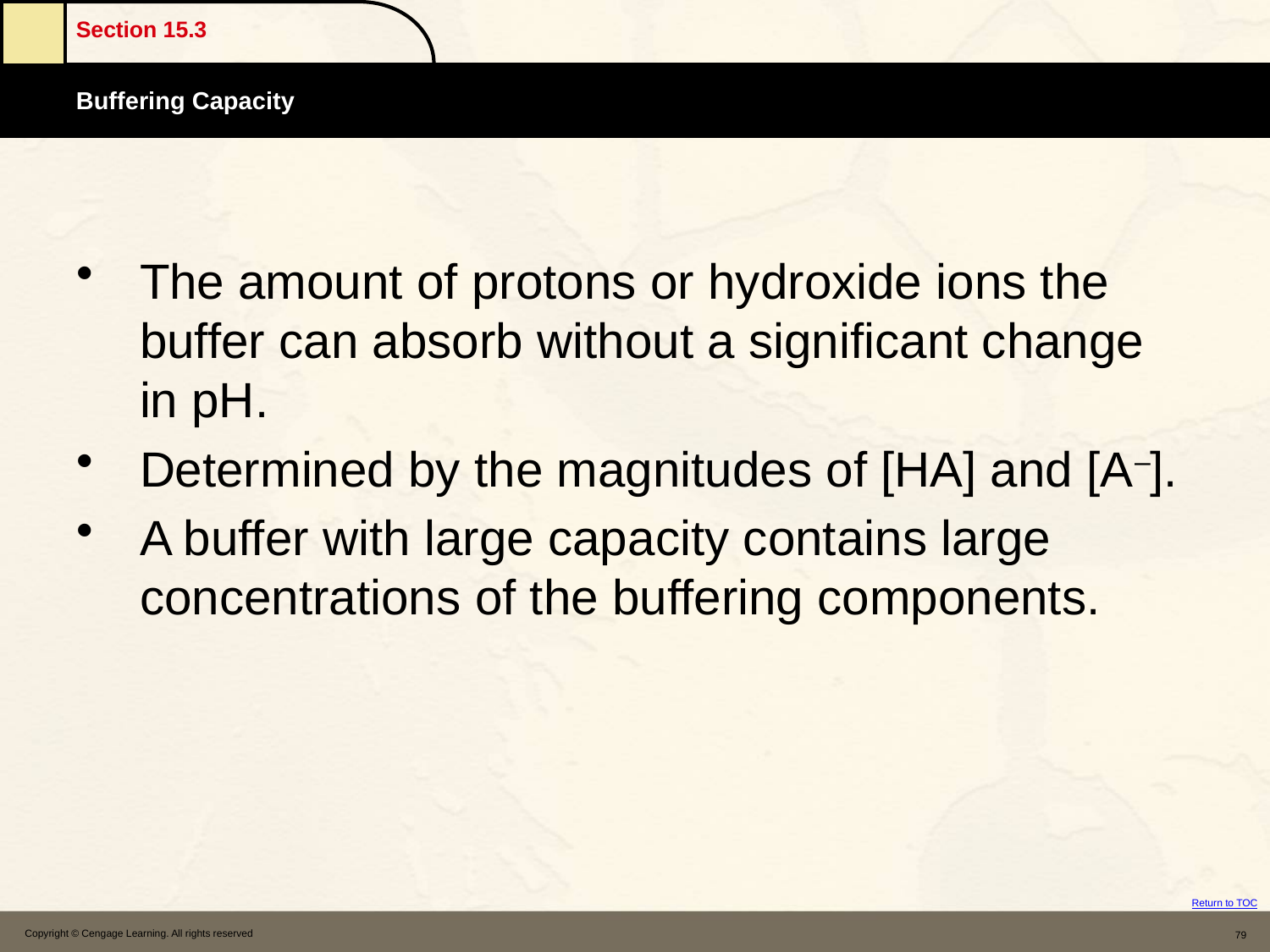

The amount of protons or hydroxide ions the buffer can absorb without a significant change in pH.
Determined by the magnitudes of [HA] and [A–].
A buffer with large capacity contains large concentrations of the buffering components.

Copyright © Cengage Learning. All rights reserved
79